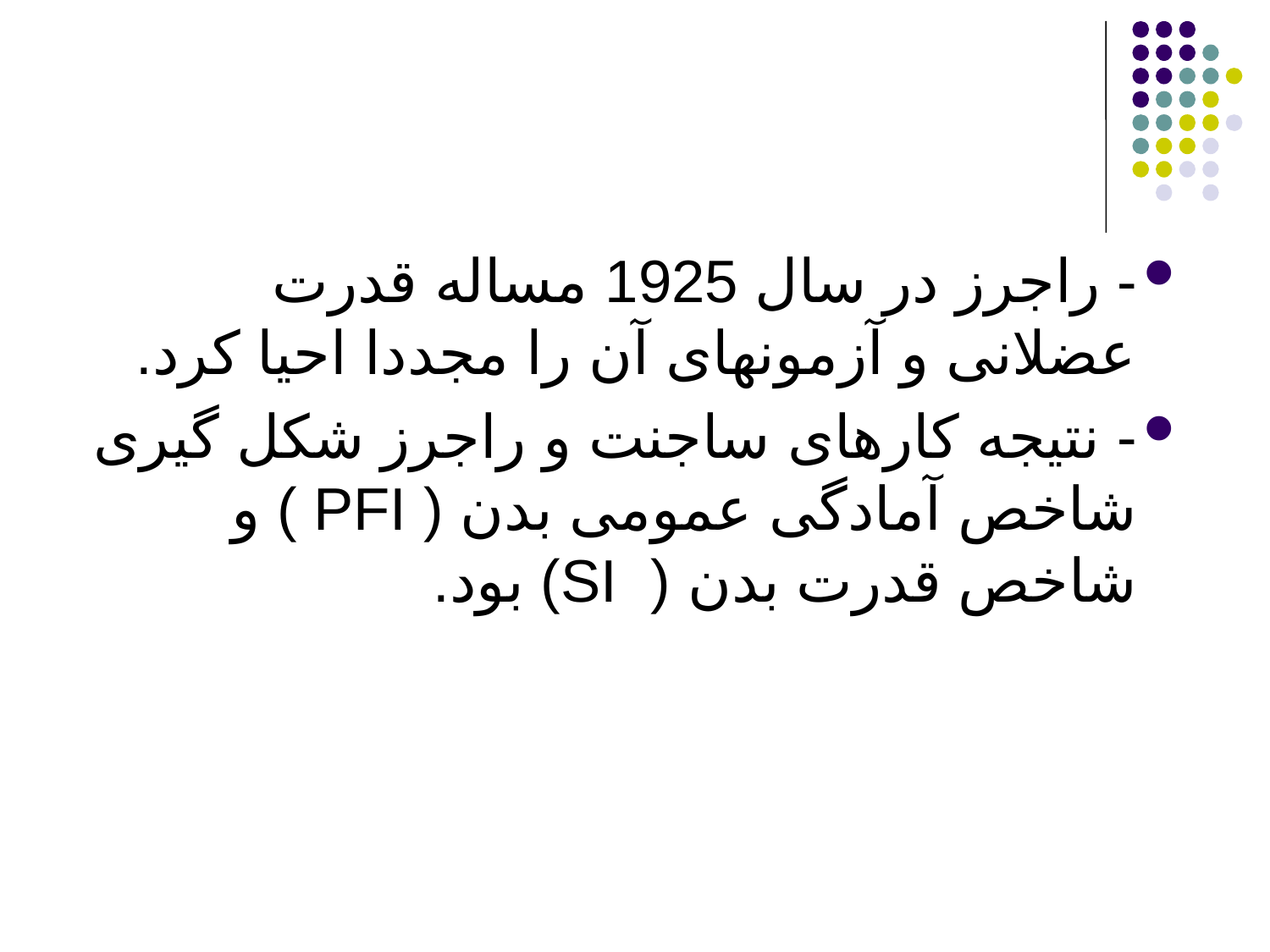

- راجرز در سال 1925 مساله قدرت عضلانی و آزمونهای آن را مجددا احیا کرد.
- نتیجه کارهای ساجنت و راجرز شکل گیری شاخص آمادگی عمومی بدن ( PFI ) و شاخص قدرت بدن (  SI) بود.